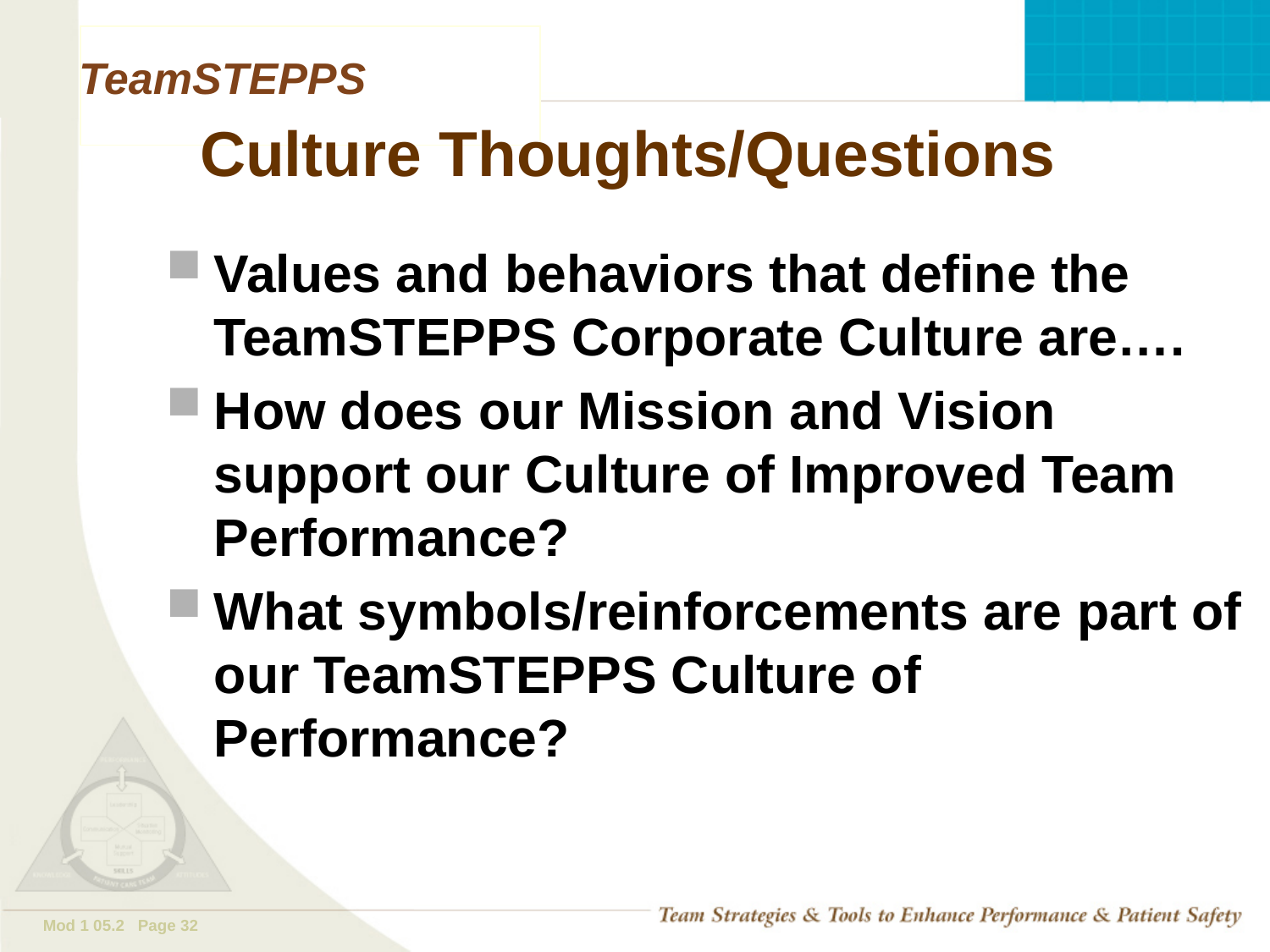

# Culture Thoughts/Questions
Values and behaviors that define the TeamSTEPPS Corporate Culture are….
How does our Mission and Vision support our Culture of Improved Team Performance?
What symbols/reinforcements are part of our TeamSTEPPS Culture of Performance?